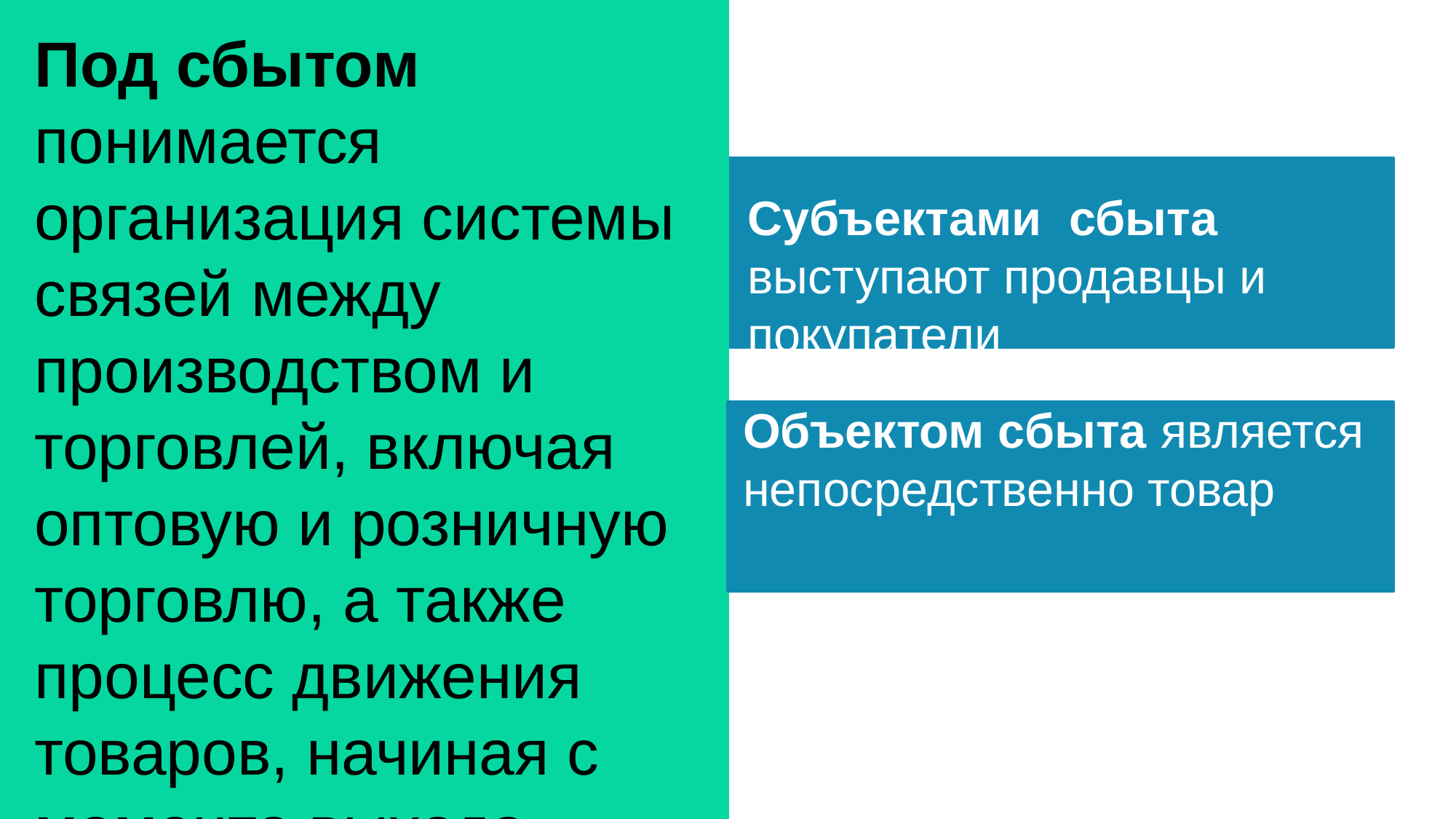

Под сбытом понимается организация системы связей между производством и торговлей, включая оптовую и розничную торговлю, а также процесс движения товаров, начиная с момента выхода изделия и заканчивая передачей товара покупателю

Субъектами  сбыта выступают продавцы и покупатели
Объектом сбыта является непосредственно товар